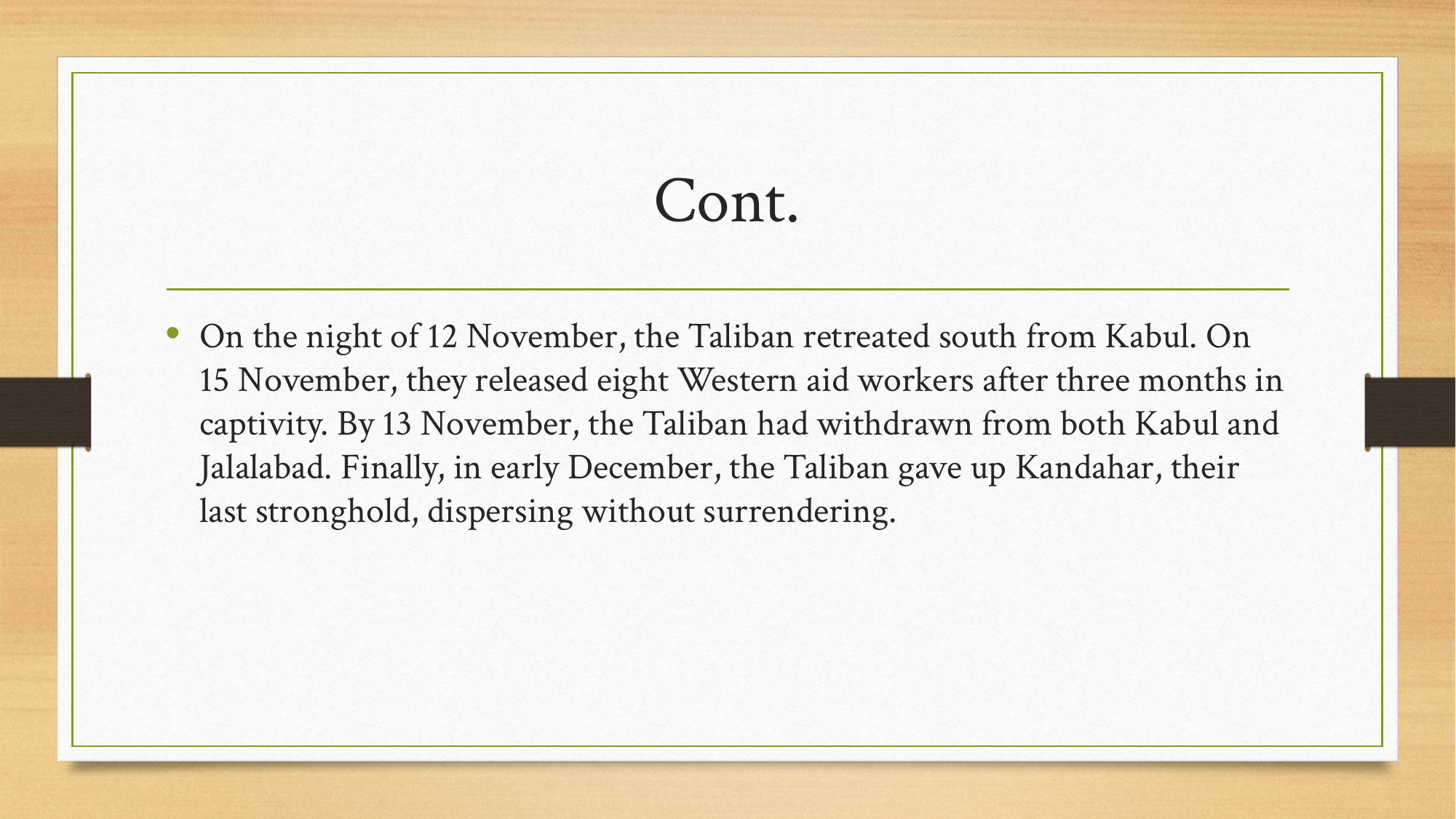

# Cont.
On the night of 12 November, the Taliban retreated south from Kabul. On 15 November, they released eight Western aid workers after three months in captivity. By 13 November, the Taliban had withdrawn from both Kabul and Jalalabad. Finally, in early December, the Taliban gave up Kandahar, their last stronghold, dispersing without surrendering.